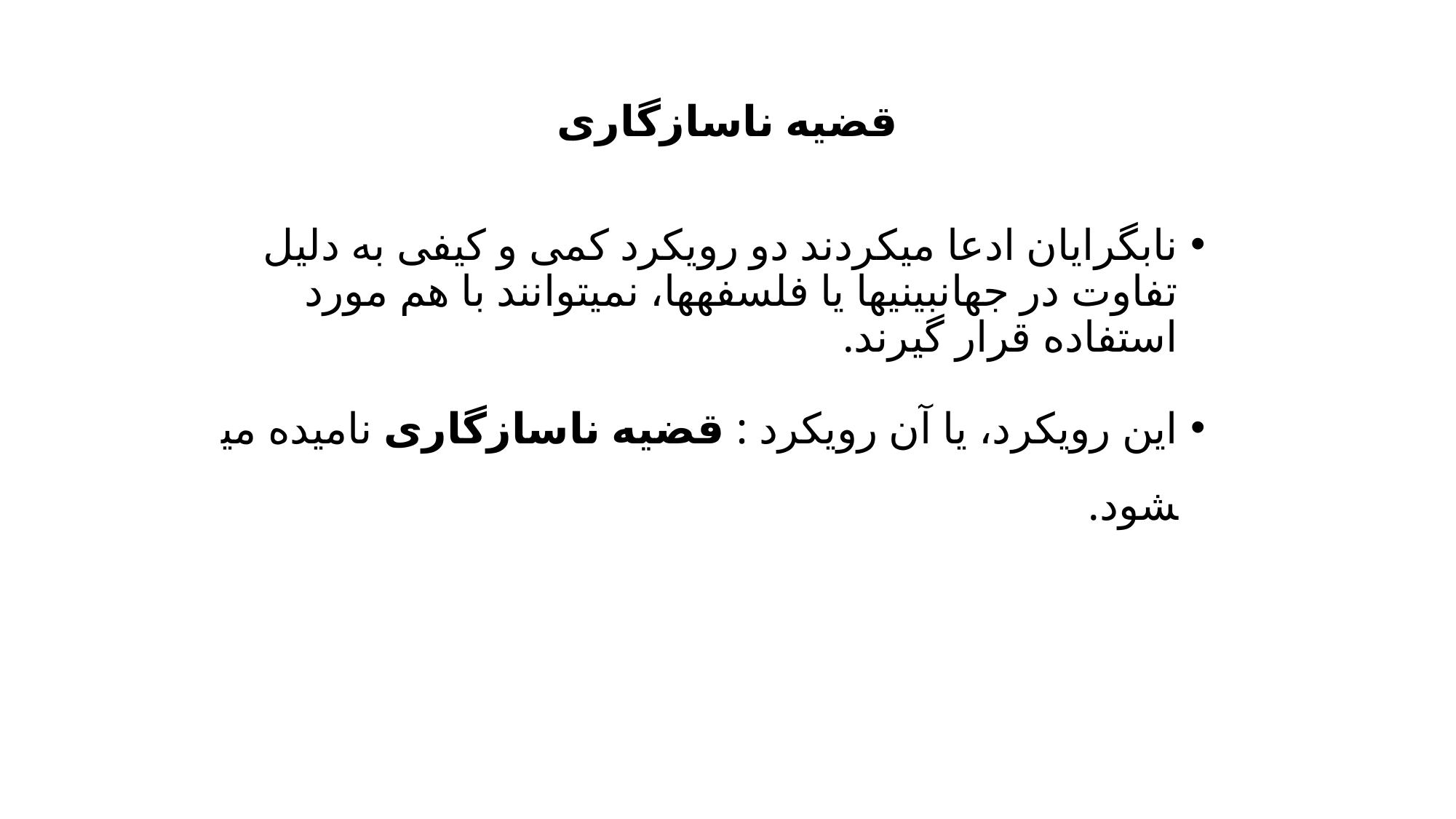

# قضیه نا­سازگاری
ناب­گرایان ادعا می­کردند دو رویکرد کمی و کیفی به دلیل تفاوت در جهان­بینی­ها یا فلسفه­ها، نمی­توانند با هم مورد استفاده قرار گیرند.
این رویکرد، یا آن رویکرد : قضیه نا­سازگاری نامیده می­شود.